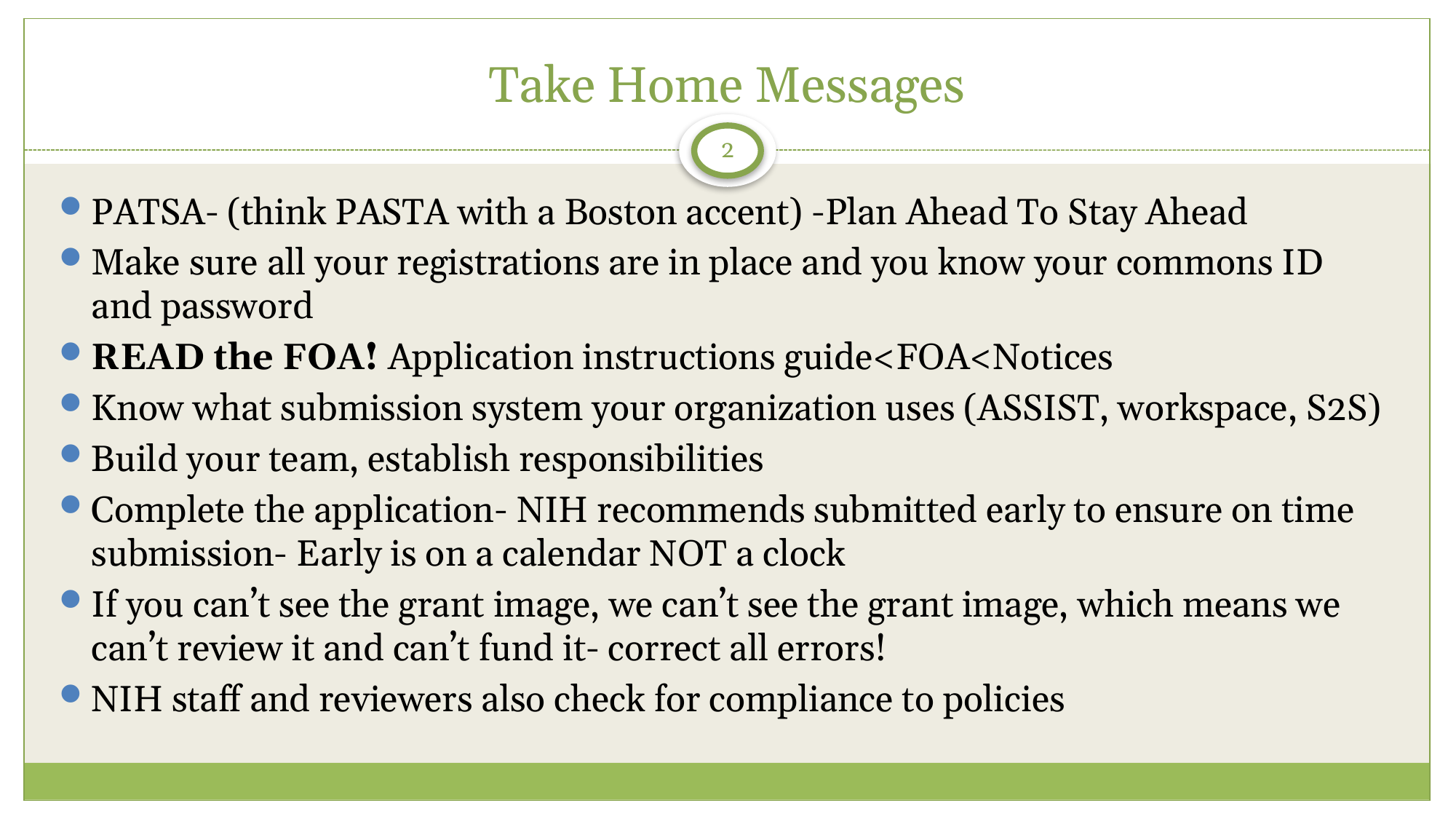

# Take Home Messages
2
PATSA- (think PASTA with a Boston accent) -Plan Ahead To Stay Ahead
Make sure all your registrations are in place and you know your commons ID and password
READ the FOA! Application instructions guide<FOA<Notices
Know what submission system your organization uses (ASSIST, workspace, S2S)
Build your team, establish responsibilities
Complete the application- NIH recommends submitted early to ensure on time submission- Early is on a calendar NOT a clock
If you can’t see the grant image, we can’t see the grant image, which means we can’t review it and can’t fund it- correct all errors!
NIH staff and reviewers also check for compliance to policies